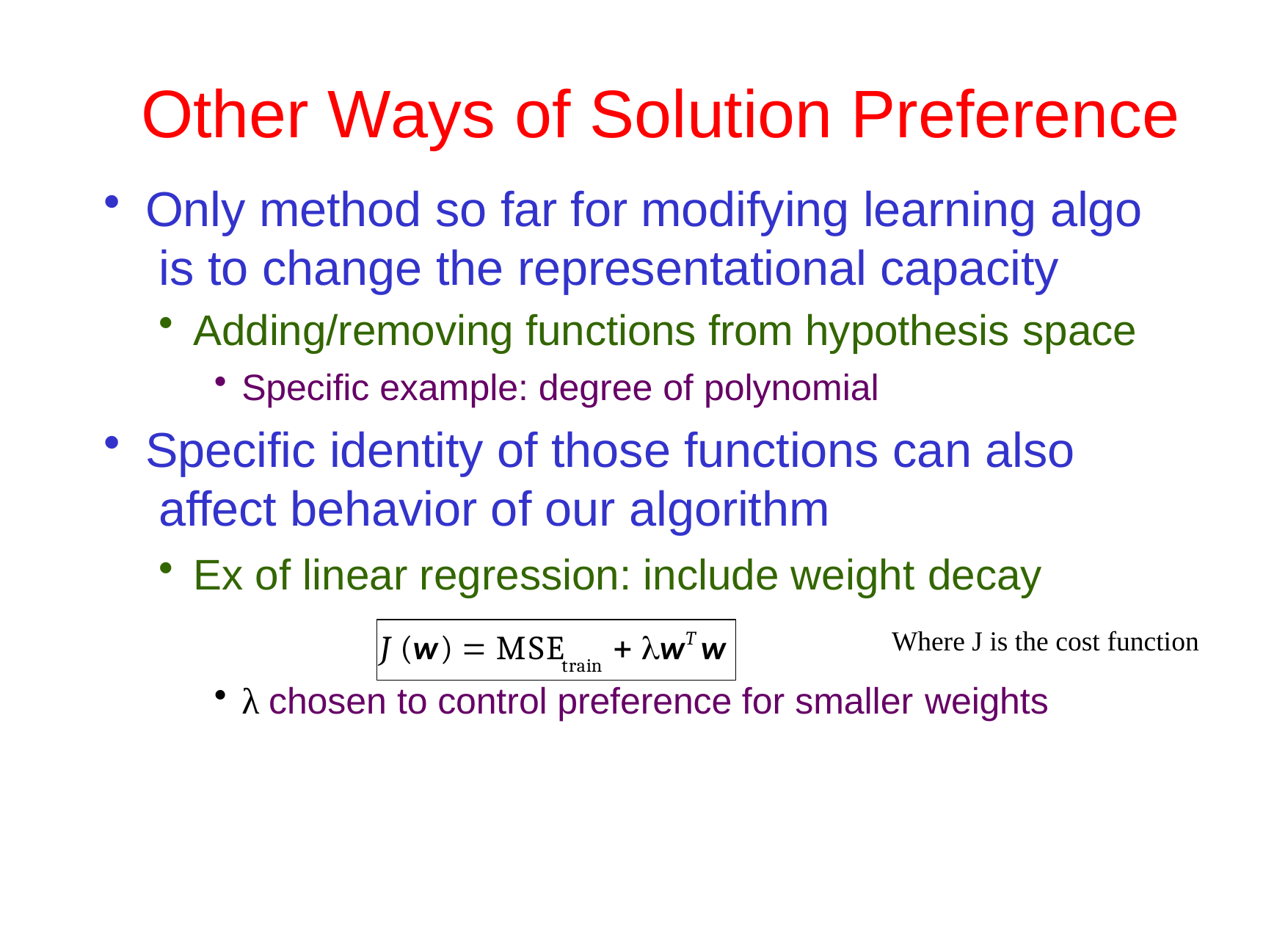

# Other Ways of Solution Preference
Only method so far for modifying learning algo  is to change the representational capacity
Adding/removing functions from hypothesis space
Specific example: degree of polynomial
Specific identity of those functions can also  affect behavior of our algorithm
Ex of linear regression: include weight decay

Where J is the cost function
T
J(w) = MSE	+ λw	w
train
λ chosen to control preference for smaller weights